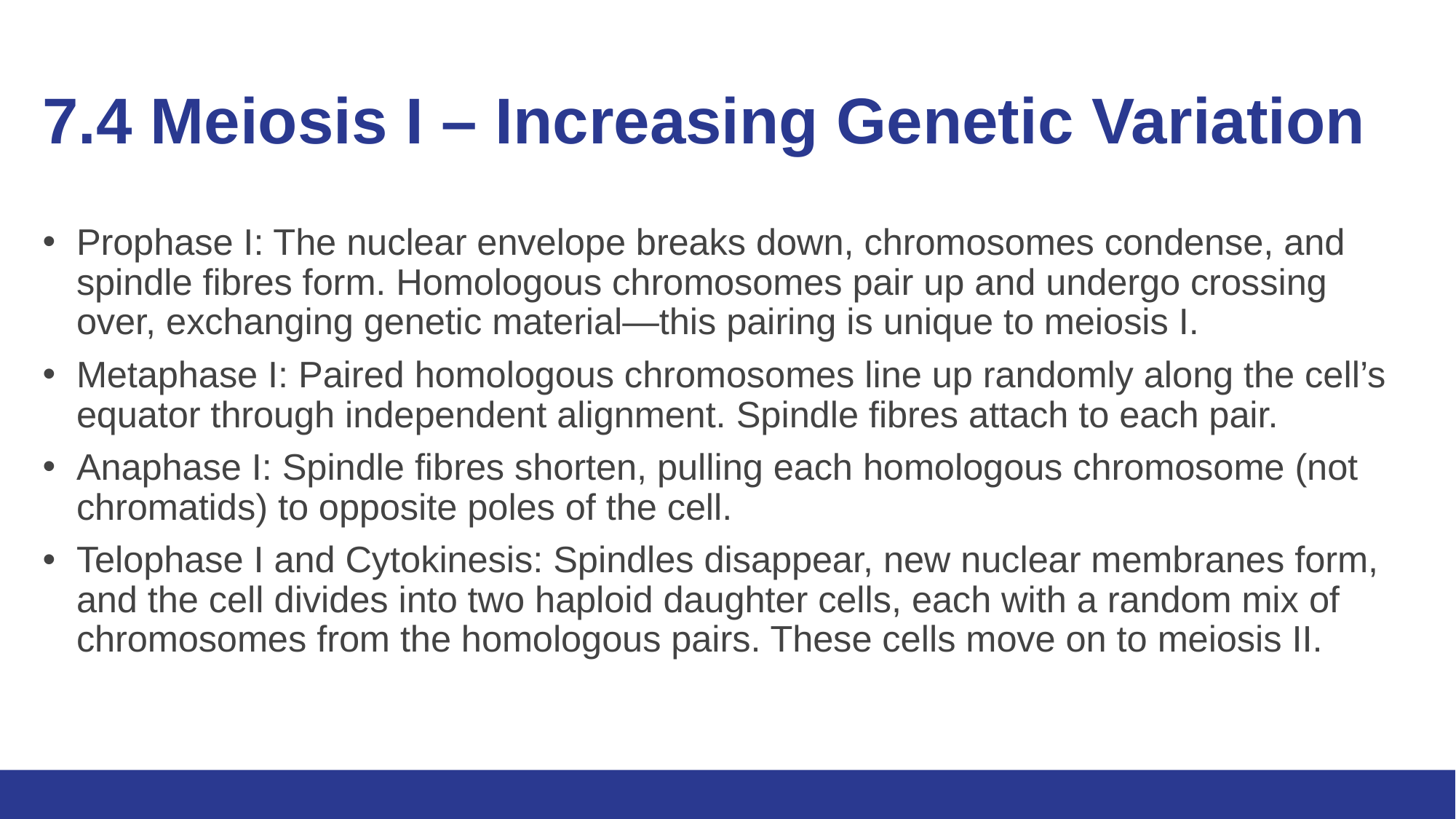

# 7.4 Meiosis I – Increasing Genetic Variation
Prophase I: The nuclear envelope breaks down, chromosomes condense, and spindle fibres form. Homologous chromosomes pair up and undergo crossing over, exchanging genetic material—this pairing is unique to meiosis I.
Metaphase I: Paired homologous chromosomes line up randomly along the cell’s equator through independent alignment. Spindle fibres attach to each pair.
Anaphase I: Spindle fibres shorten, pulling each homologous chromosome (not chromatids) to opposite poles of the cell.
Telophase I and Cytokinesis: Spindles disappear, new nuclear membranes form, and the cell divides into two haploid daughter cells, each with a random mix of chromosomes from the homologous pairs. These cells move on to meiosis II.